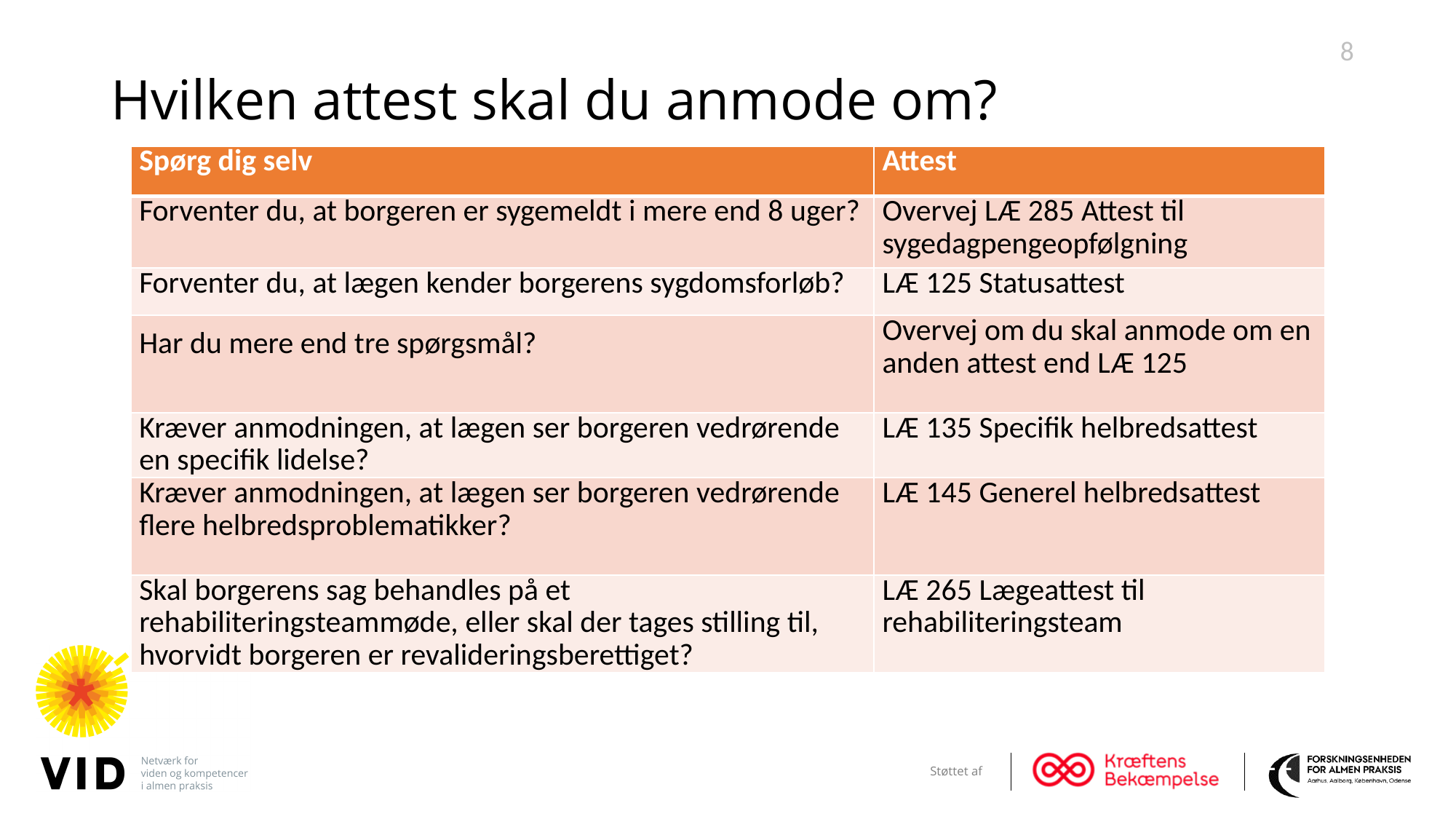

8
# Hvilken attest skal du anmode om?
| Spørg dig selv | Attest |
| --- | --- |
| Forventer du, at borgeren er sygemeldt i mere end 8 uger? | Overvej LÆ 285 Attest til sygedagpengeopfølgning |
| Forventer du, at lægen kender borgerens sygdomsforløb? | LÆ 125 Statusattest |
| Har du mere end tre spørgsmål? | Overvej om du skal anmode om en anden attest end LÆ 125 |
| Kræver anmodningen, at lægen ser borgeren vedrørende en specifik lidelse? | LÆ 135 Specifik helbredsattest |
| Kræver anmodningen, at lægen ser borgeren vedrørende flere helbredsproblematikker? | LÆ 145 Generel helbredsattest |
| Skal borgerens sag behandles på et rehabiliteringsteammøde, eller skal der tages stilling til, hvorvidt borgeren er revalideringsberettiget? | LÆ 265 Lægeattest til rehabiliteringsteam |